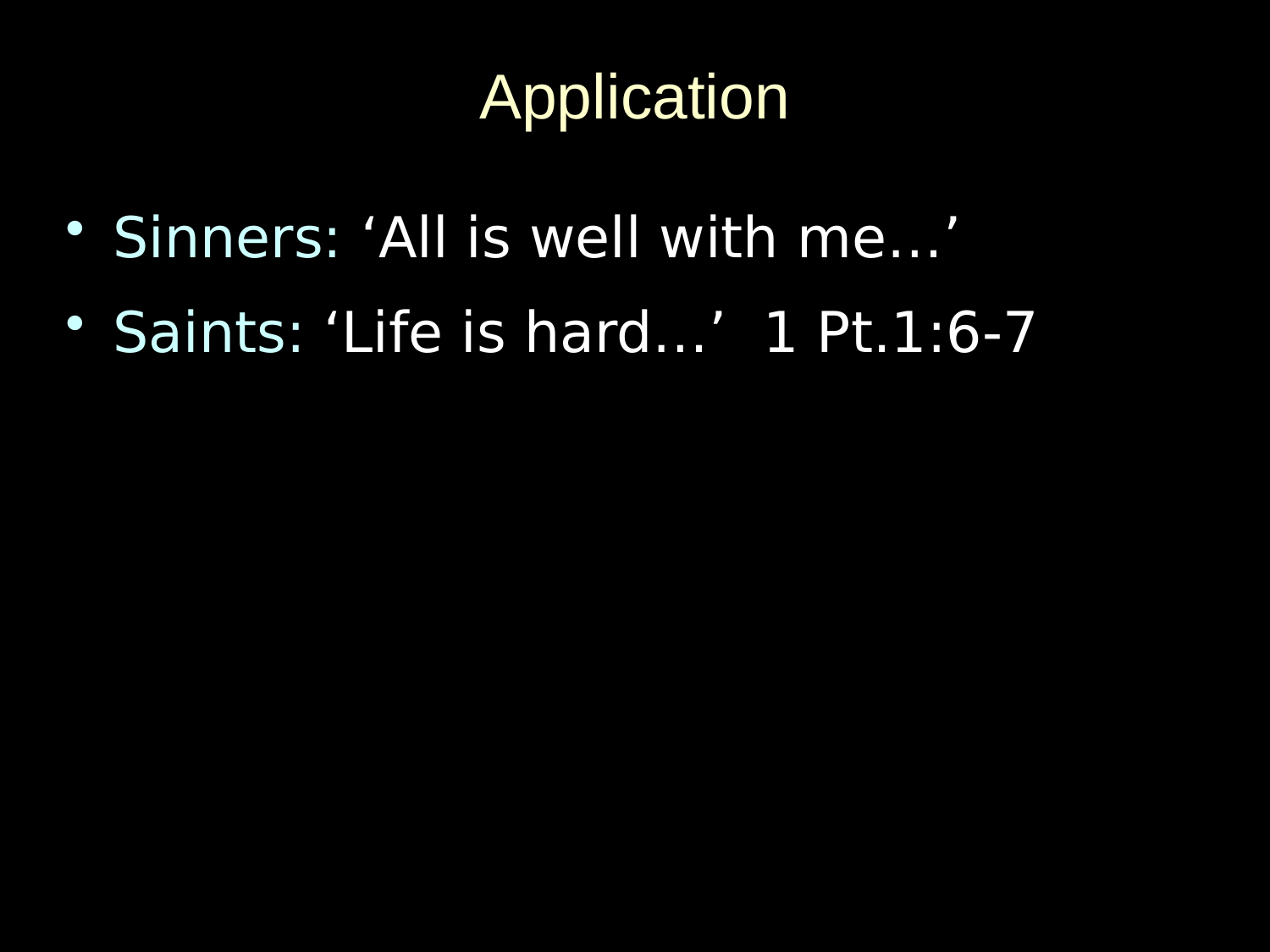

# Application
Sinners: ‘All is well with me…’
Saints: ‘Life is hard…’  1 Pt.1:6-7